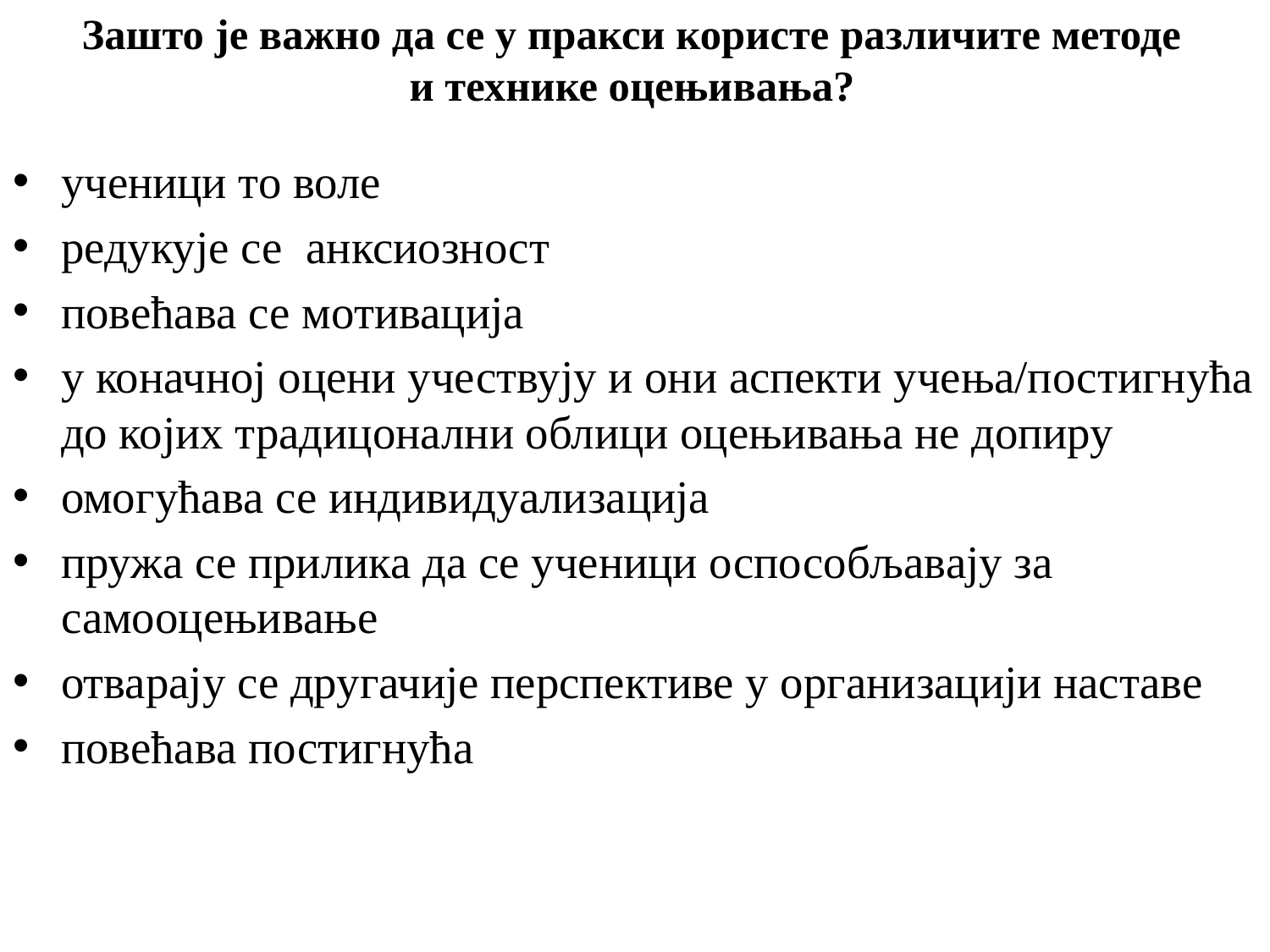

# Зашто је важно да се у пракси користе различите методе и технике оцењивања?
ученици то воле
редукује се  анксиозност
повећава се мотивација
у коначној оцени учествују и они аспекти учења/постигнућа до којих традицонални облици оцењивања не допиру
омогућава се индивидуализација
пружа се прилика да се ученици оспособљавају за самооцењивање
отварају се другачије перспективе у организацији наставе
повећава постигнућа